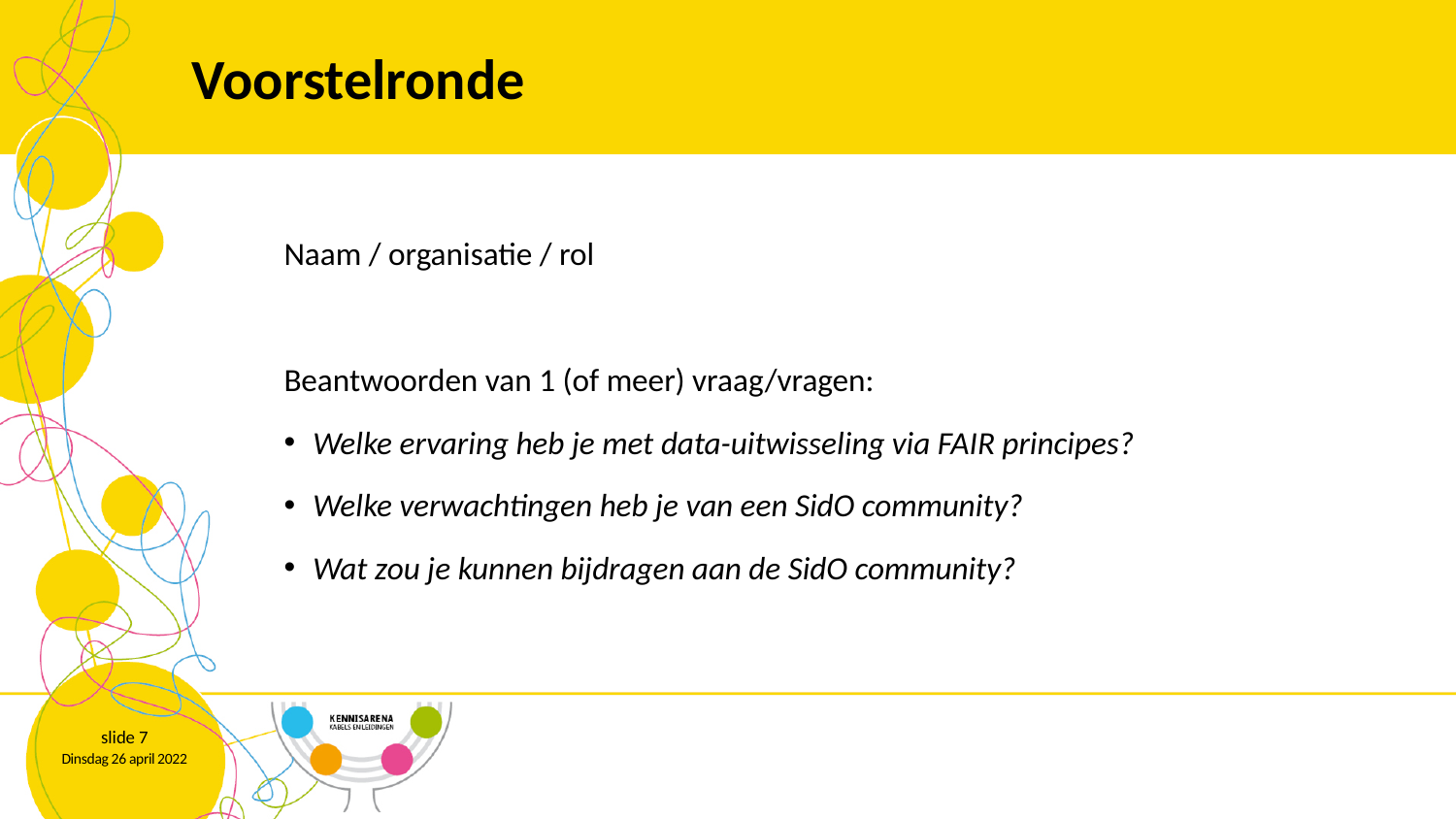

# Voorstelronde
Naam / organisatie / rol

Beantwoorden van 1 (of meer) vraag/vragen:
Welke ervaring heb je met data-uitwisseling via FAIR principes?
Welke verwachtingen heb je van een SidO community?
Wat zou je kunnen bijdragen aan de SidO community?

slide 7
Dinsdag 26 april 2022